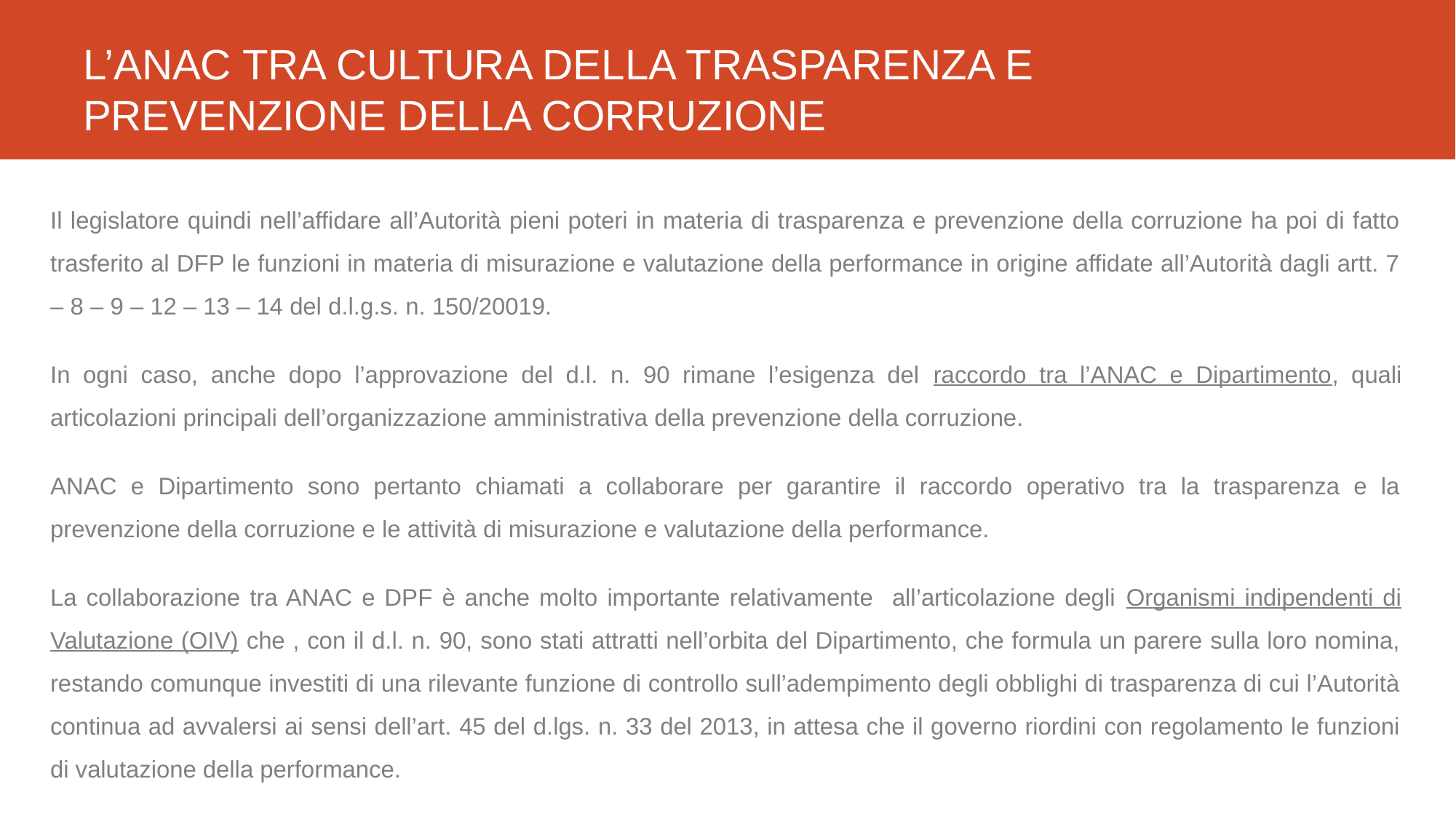

# L’ANAC TRA CULTURA DELLA TRASPARENZA E PREVENZIONE DELLA CORRUZIONE
Il legislatore quindi nell’affidare all’Autorità pieni poteri in materia di trasparenza e prevenzione della corruzione ha poi di fatto trasferito al DFP le funzioni in materia di misurazione e valutazione della performance in origine affidate all’Autorità dagli artt. 7 – 8 – 9 – 12 – 13 – 14 del d.l.g.s. n. 150/20019.
In ogni caso, anche dopo l’approvazione del d.l. n. 90 rimane l’esigenza del raccordo tra l’ANAC e Dipartimento, quali articolazioni principali dell’organizzazione amministrativa della prevenzione della corruzione.
ANAC e Dipartimento sono pertanto chiamati a collaborare per garantire il raccordo operativo tra la trasparenza e la prevenzione della corruzione e le attività di misurazione e valutazione della performance.
La collaborazione tra ANAC e DPF è anche molto importante relativamente  all’articolazione degli Organismi indipendenti di Valutazione (OIV) che , con il d.l. n. 90, sono stati attratti nell’orbita del Dipartimento, che formula un parere sulla loro nomina, restando comunque investiti di una rilevante funzione di controllo sull’adempimento degli obblighi di trasparenza di cui l’Autorità continua ad avvalersi ai sensi dell’art. 45 del d.lgs. n. 33 del 2013, in attesa che il governo riordini con regolamento le funzioni di valutazione della performance.